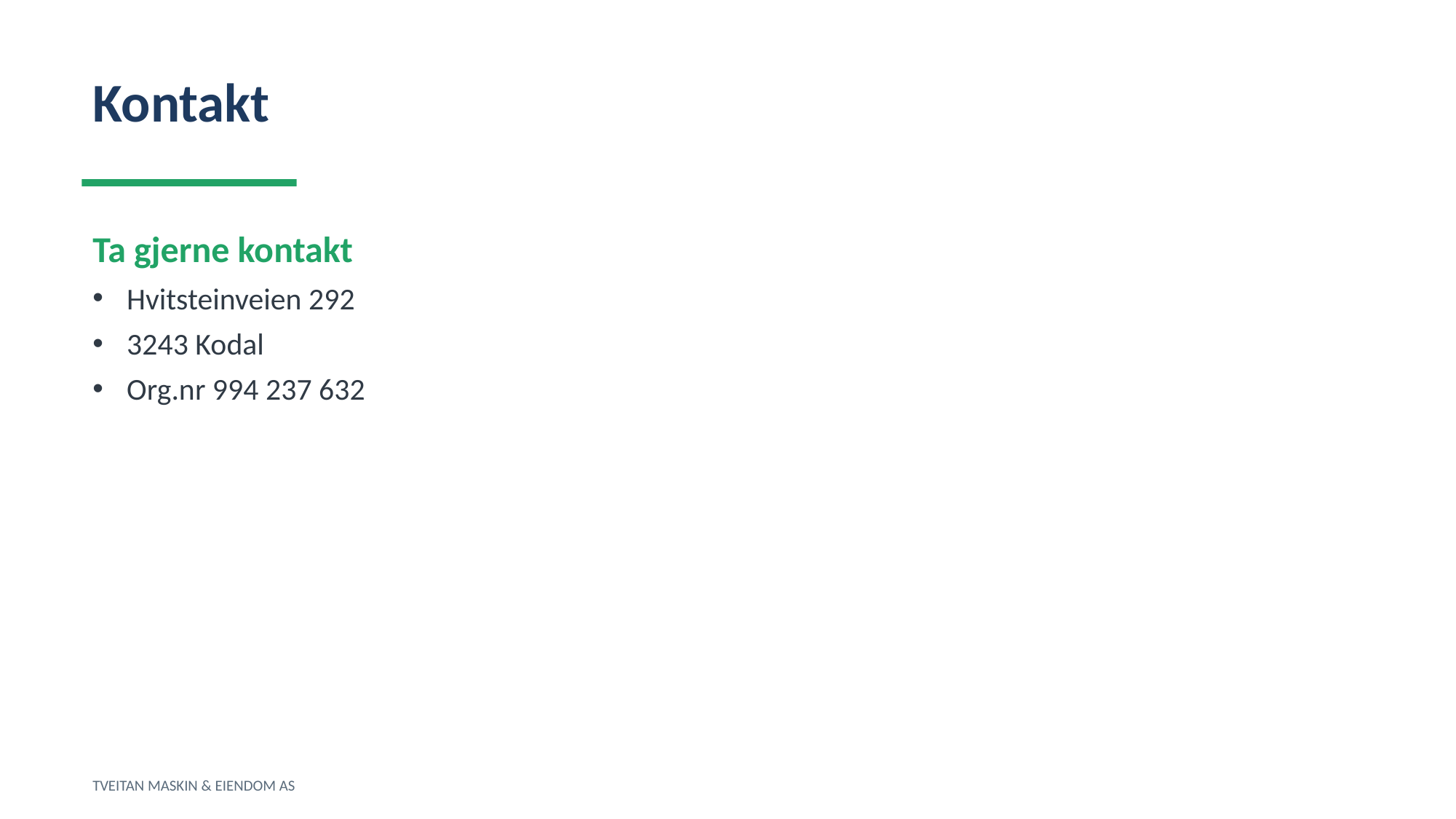

Kontakt

Ta gjerne kontakt
Hvitsteinveien 292
3243 Kodal
Org.nr 994 237 632
TVEITAN MASKIN & EIENDOM AS